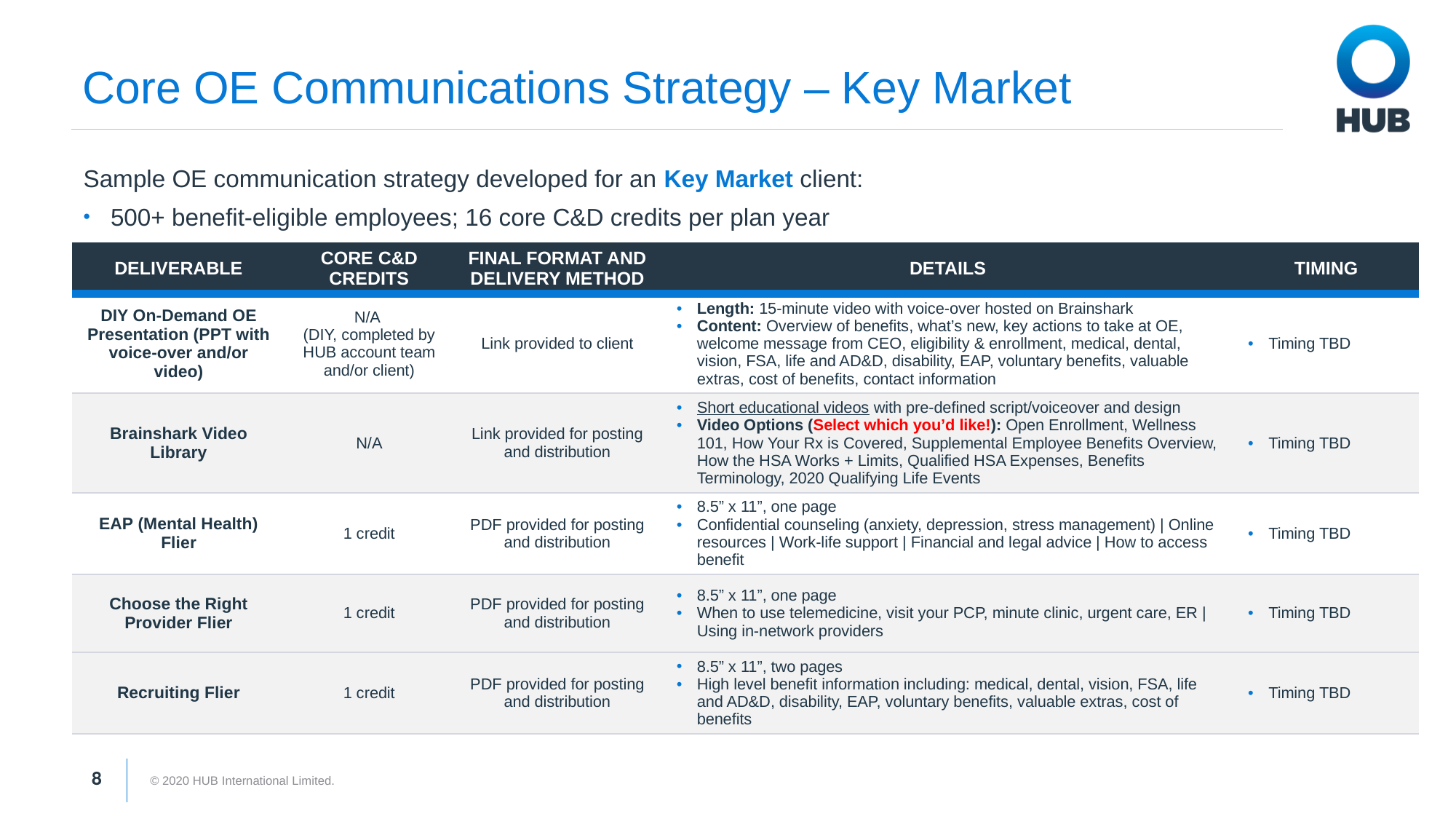

# Core OE Communications Strategy – Key Market
Sample OE communication strategy developed for an Key Market client:
500+ benefit-eligible employees; 16 core C&D credits per plan year
| Deliverable | Core C&D Credits | Final Format and Delivery Method | Details | Timing |
| --- | --- | --- | --- | --- |
| DIY On-Demand OE Presentation (PPT with voice-over and/or video) | N/A (DIY, completed by HUB account team and/or client) | Link provided to client | Length: 15-minute video with voice-over hosted on Brainshark Content: Overview of benefits, what’s new, key actions to take at OE, welcome message from CEO, eligibility & enrollment, medical, dental, vision, FSA, life and AD&D, disability, EAP, voluntary benefits, valuable extras, cost of benefits, contact information | Timing TBD |
| Brainshark Video Library | N/A | Link provided for posting and distribution | Short educational videos with pre-defined script/voiceover and design Video Options (Select which you’d like!): Open Enrollment, Wellness 101, How Your Rx is Covered, Supplemental Employee Benefits Overview, How the HSA Works + Limits, Qualified HSA Expenses, Benefits Terminology, 2020 Qualifying Life Events | Timing TBD |
| EAP (Mental Health) Flier | 1 credit | PDF provided for posting and distribution | 8.5” x 11”, one page Confidential counseling (anxiety, depression, stress management) | Online resources | Work-life support | Financial and legal advice | How to access benefit | Timing TBD |
| Choose the Right Provider Flier | 1 credit | PDF provided for posting and distribution | 8.5” x 11”, one page When to use telemedicine, visit your PCP, minute clinic, urgent care, ER | Using in-network providers | Timing TBD |
| Recruiting Flier | 1 credit | PDF provided for posting and distribution | 8.5” x 11”, two pages High level benefit information including: medical, dental, vision, FSA, life and AD&D, disability, EAP, voluntary benefits, valuable extras, cost of benefits | Timing TBD |